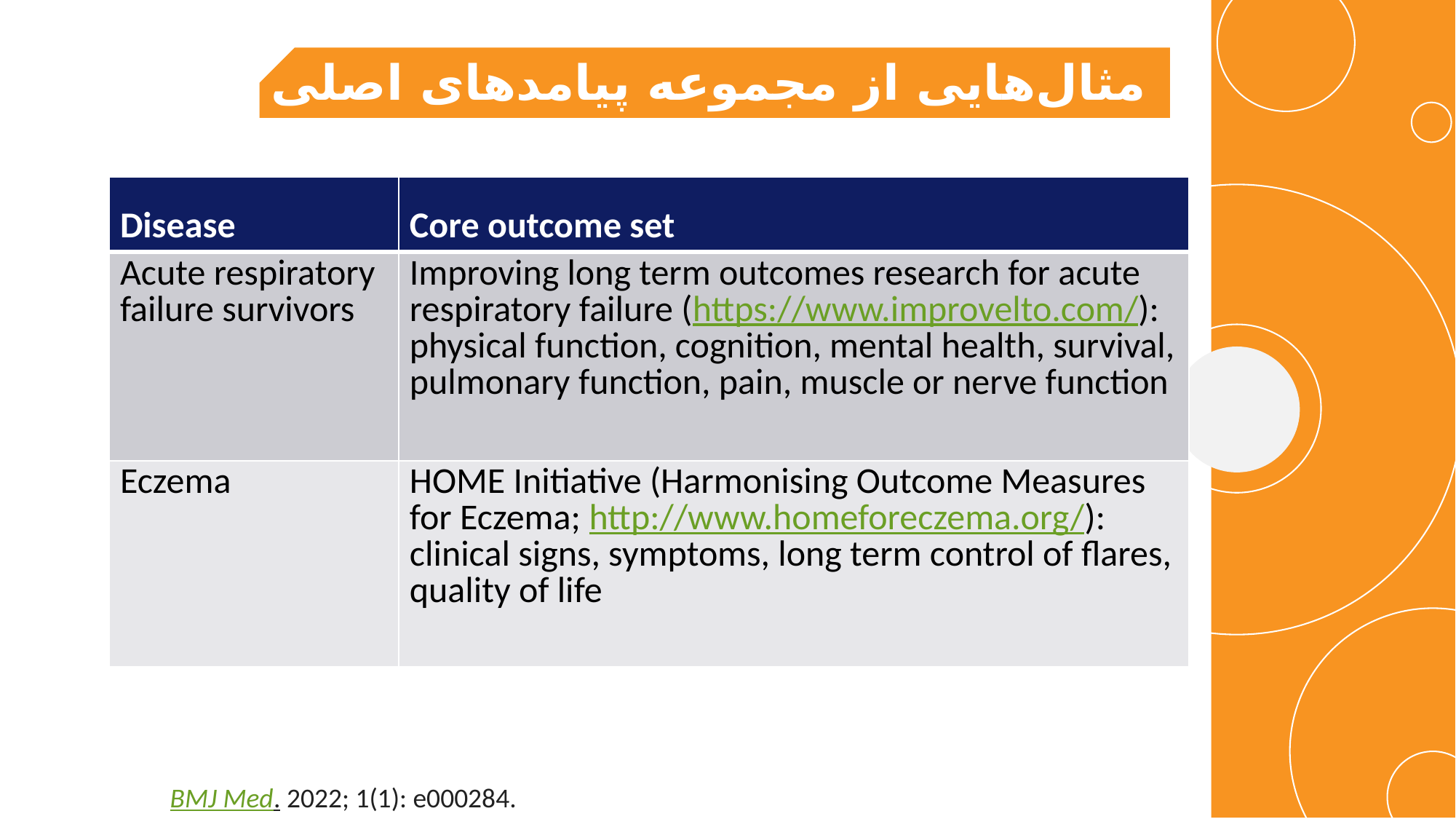

دکتر بیتا مسگرپور
51
مثال‌هایی از مجموعه پیامدهای اصلی
| Disease | Core outcome set |
| --- | --- |
| Acute respiratory failure survivors | Improving long term outcomes research for acute respiratory failure (https://www.improvelto.com/): physical function, cognition, mental health, survival, pulmonary function, pain, muscle or nerve function |
| Eczema | HOME Initiative (Harmonising Outcome Measures for Eczema; http://www.homeforeczema.org/): clinical signs, symptoms, long term control of flares, quality of life |
BMJ Med. 2022; 1(1): e000284.